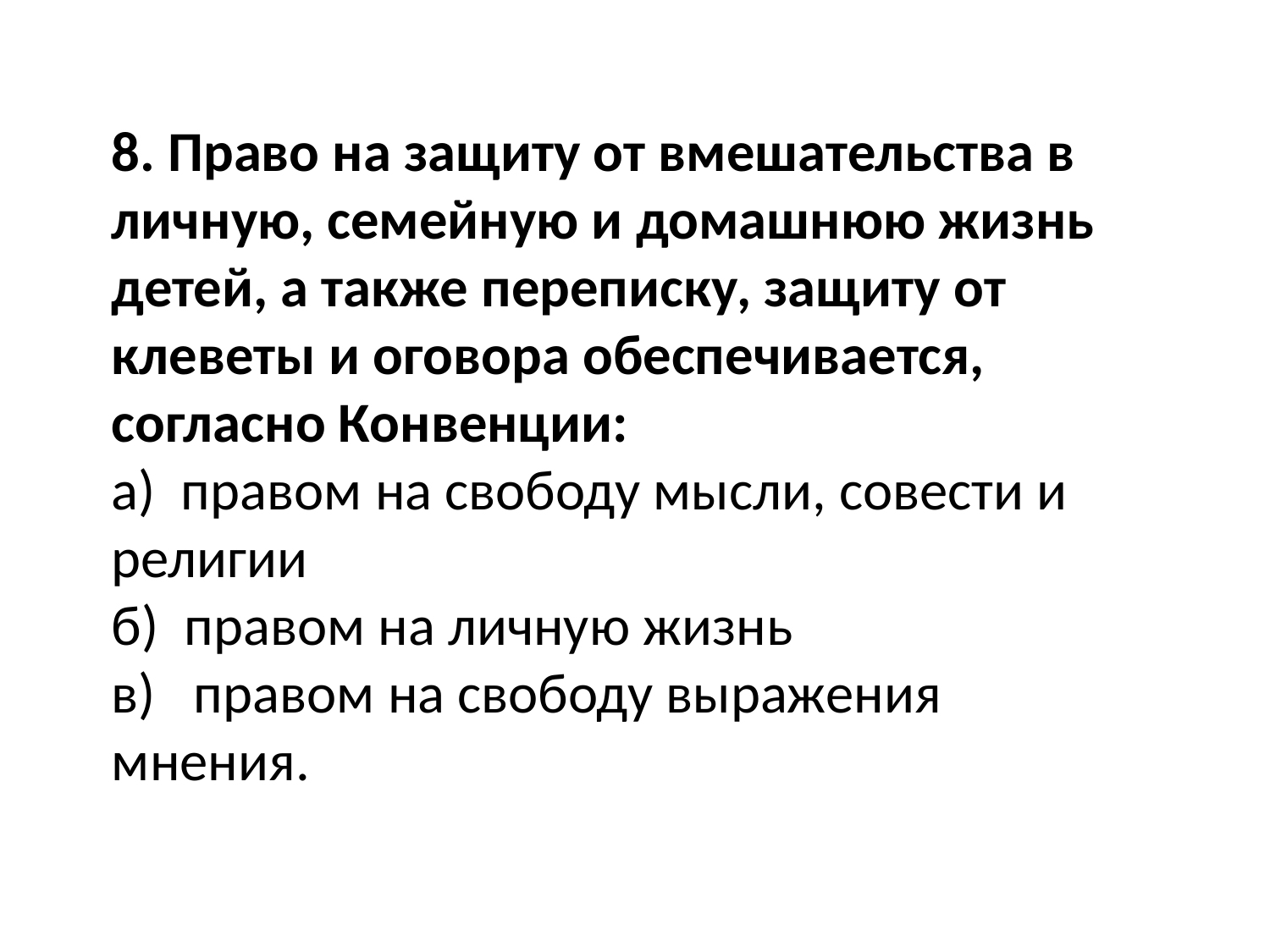

8. Право на защиту от вмешательства в личную, семейную и домашнюю жизнь детей, а также переписку, защиту от клеветы и оговора обеспечивается, согласно Конвенции: 
а)  правом на свободу мысли, совести и религии 
б)  правом на личную жизнь 
в)   правом на свободу выражения мнения.